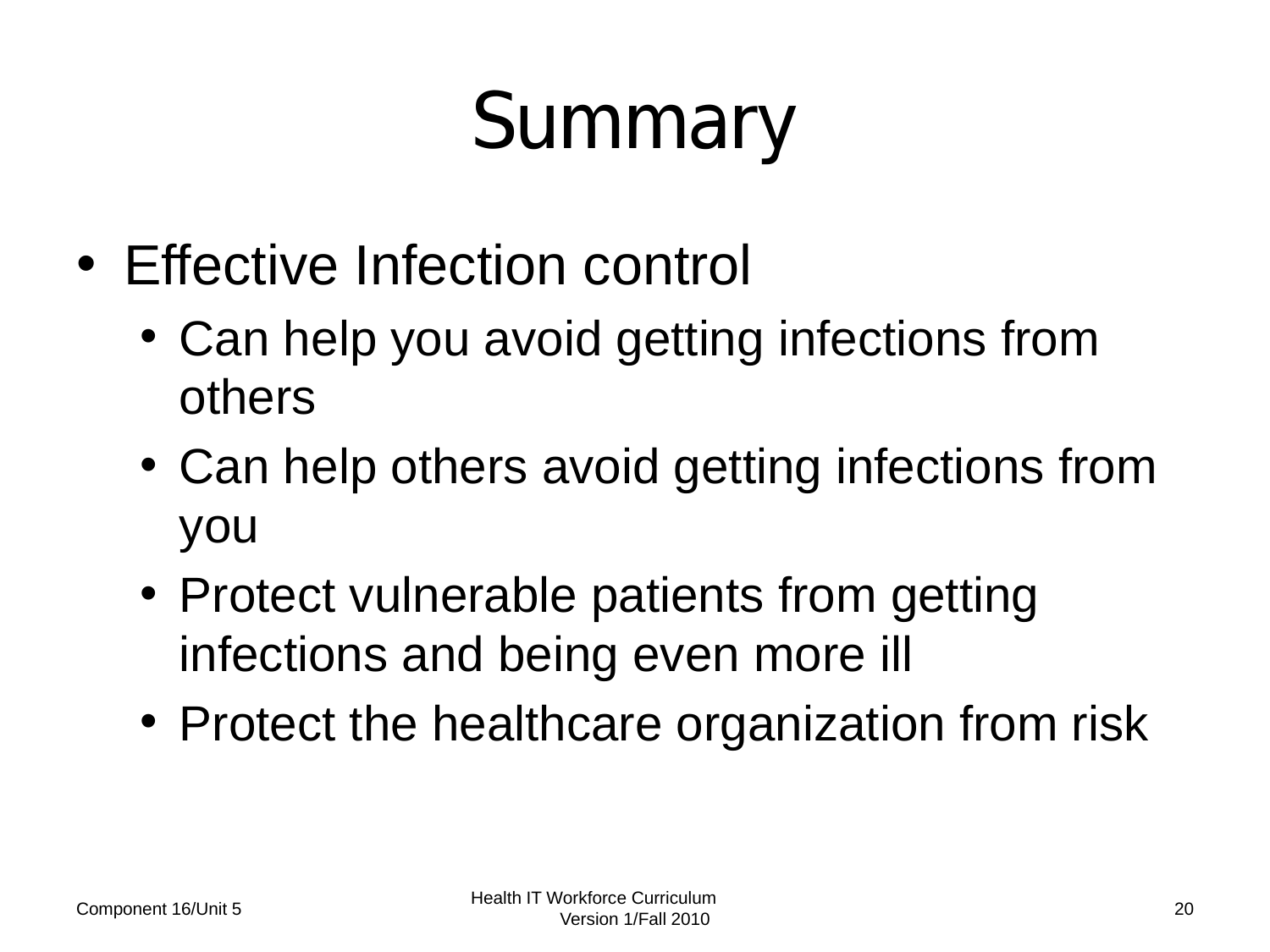

# Summary
Effective Infection control
Can help you avoid getting infections from others
Can help others avoid getting infections from you
Protect vulnerable patients from getting infections and being even more ill
Protect the healthcare organization from risk
Component 16/Unit 5
Health IT Workforce Curriculum                  Version 1/Fall 2010
20